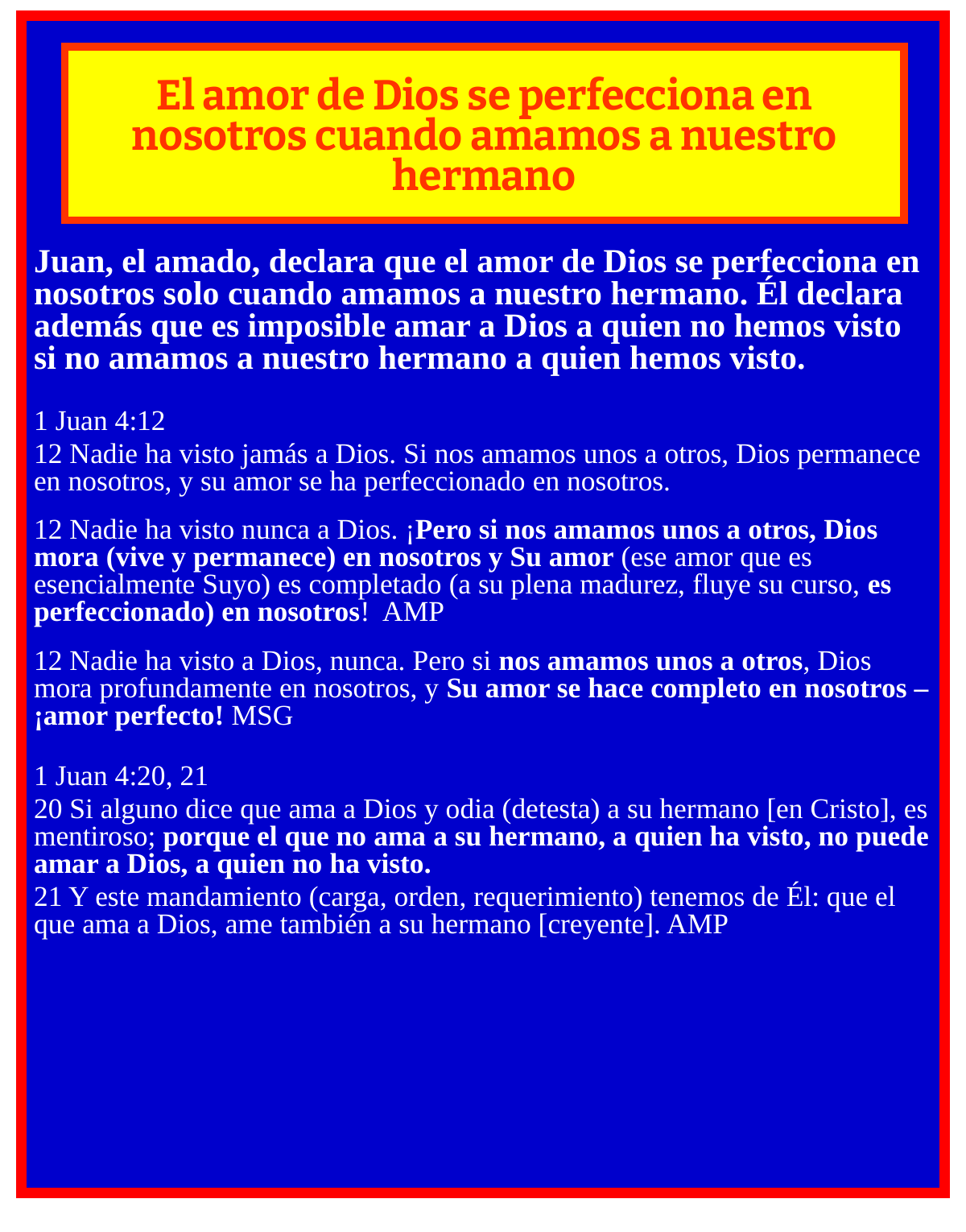

Juan, el amado, declara que el amor de Dios se perfecciona en nosotros solo cuando amamos a nuestro hermano. Él declara además que es imposible amar a Dios a quien no hemos visto si no amamos a nuestro hermano a quien hemos visto.

1 Juan 4:12
12 Nadie ha visto jamás a Dios. Si nos amamos unos a otros, Dios permanece en nosotros, y su amor se ha perfeccionado en nosotros.

12 Nadie ha visto nunca a Dios. ¡Pero si nos amamos unos a otros, Dios mora (vive y permanece) en nosotros y Su amor (ese amor que es esencialmente Suyo) es completado (a su plena madurez, fluye su curso, es perfeccionado) en nosotros!  AMP

12 Nadie ha visto a Dios, nunca. Pero si nos amamos unos a otros, Dios mora profundamente en nosotros, y Su amor se hace completo en nosotros – ¡amor perfecto! MSG

1 Juan 4:20, 21
20 Si alguno dice que ama a Dios y odia (detesta) a su hermano [en Cristo], es mentiroso; porque el que no ama a su hermano, a quien ha visto, no puede amar a Dios, a quien no ha visto.
21 Y este mandamiento (carga, orden, requerimiento) tenemos de Él: que el que ama a Dios, ame también a su hermano [creyente]. AMP

El amor de Dios se perfecciona en nosotros cuando amamos a nuestro hermano